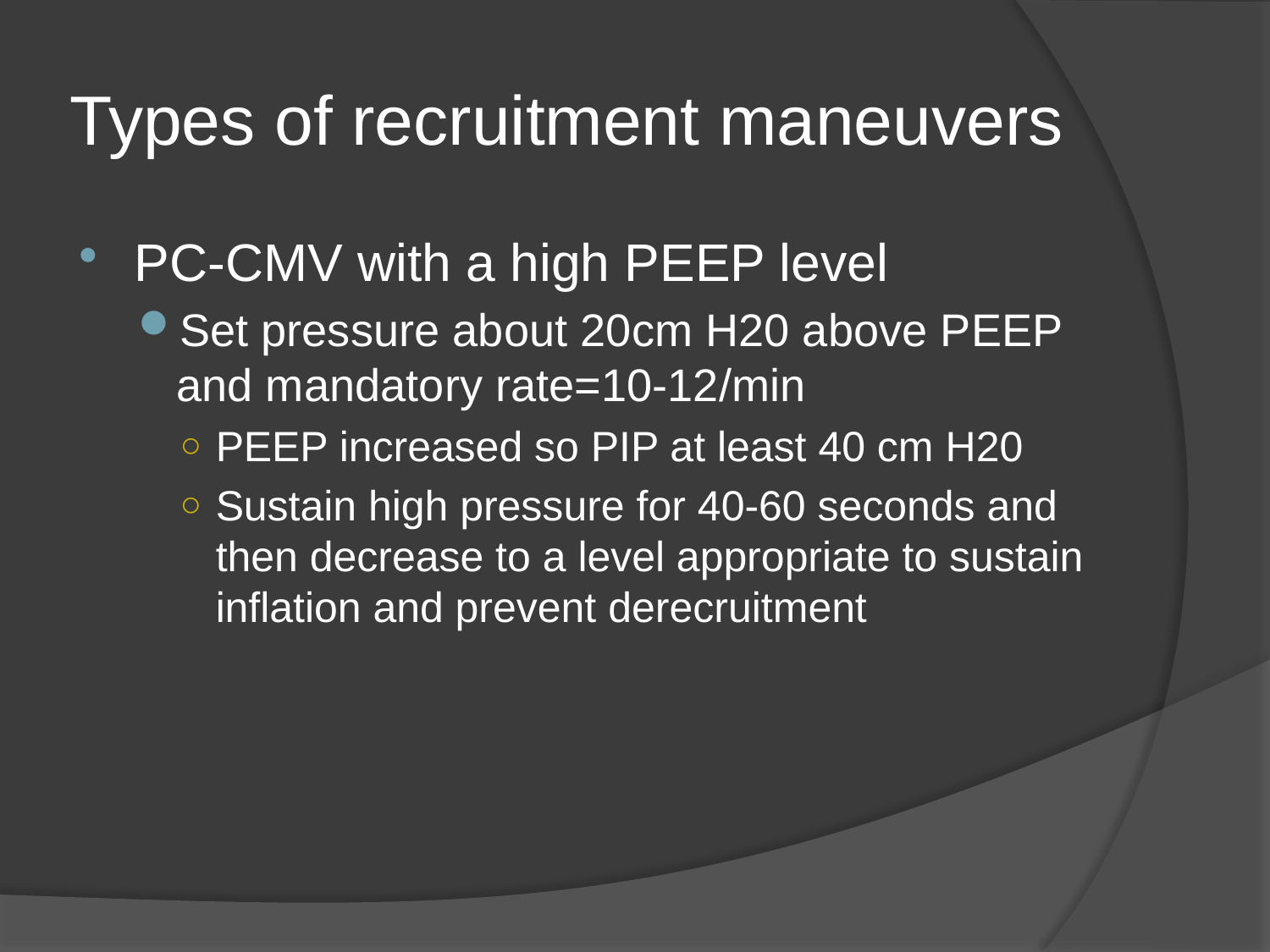

# Types of recruitment maneuvers
PC-CMV with a high PEEP level
Set pressure about 20cm H20 above PEEP and mandatory rate=10-12/min
PEEP increased so PIP at least 40 cm H20
Sustain high pressure for 40-60 seconds and then decrease to a level appropriate to sustain inflation and prevent derecruitment